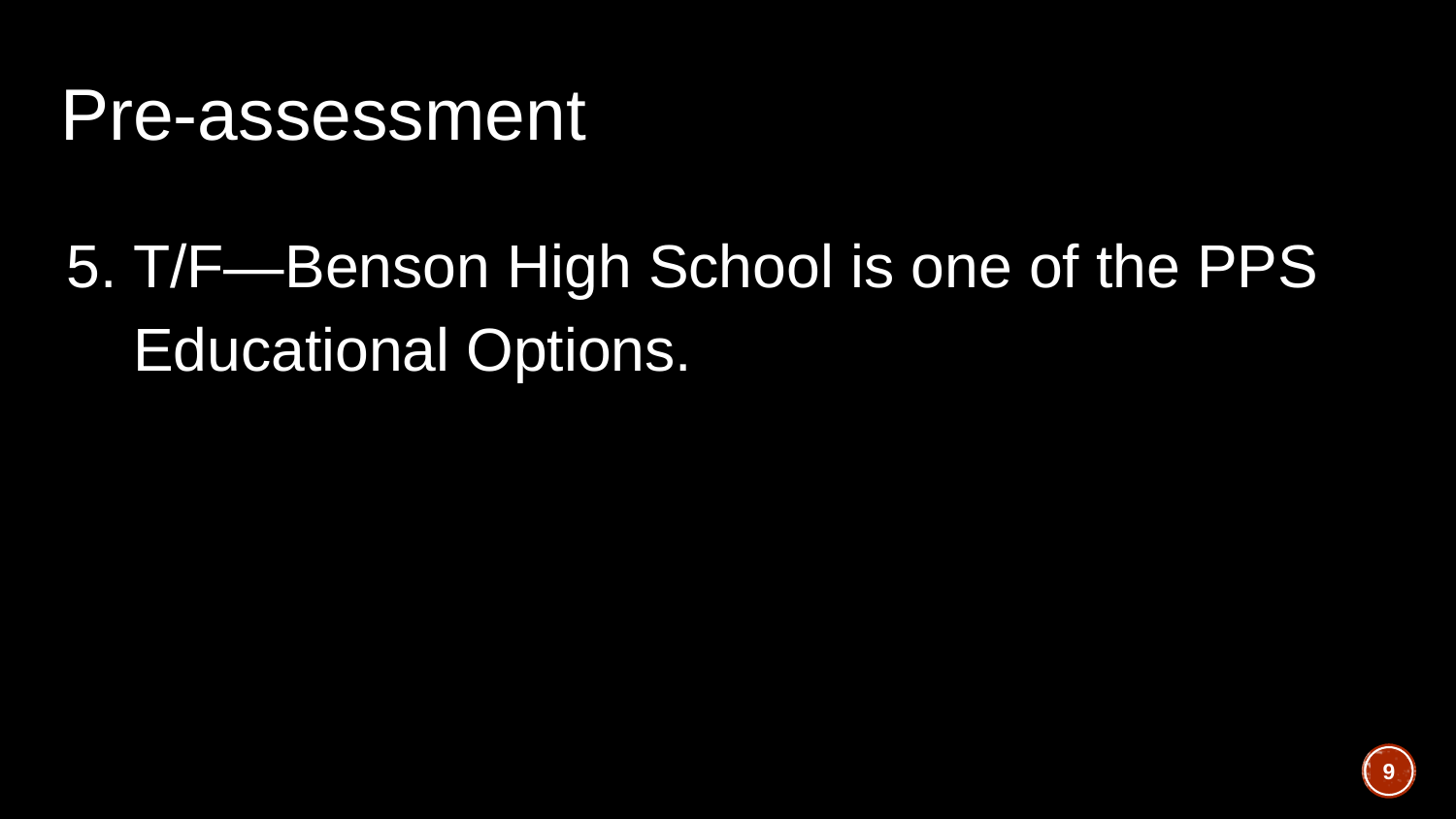

# Pre-assessment
T/F—Benson High School is one of the PPS Educational Options.

9